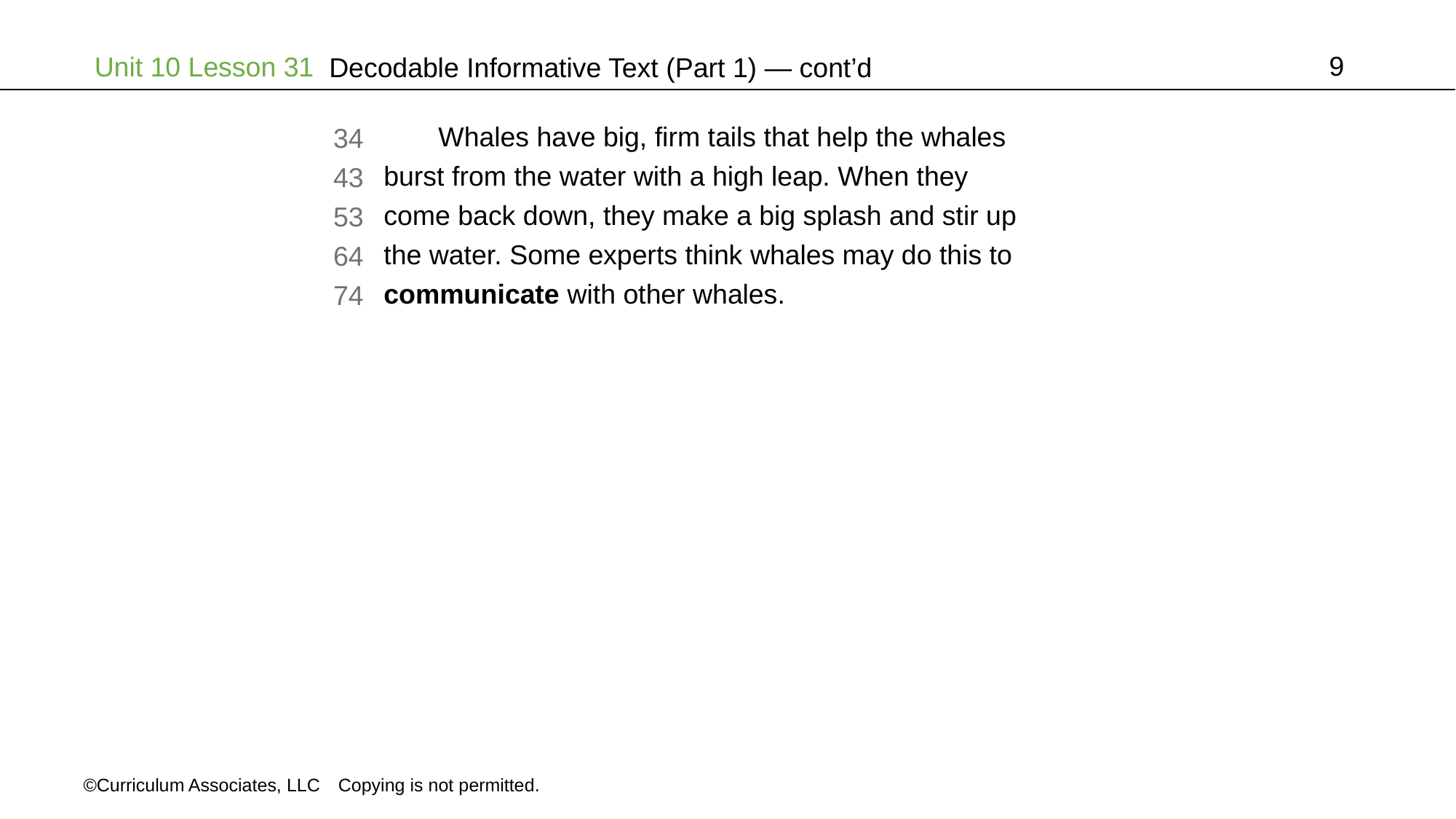

9
# Decodable Informative Text (Part 1) — cont’d
Whales have big, firm tails that help the whales
burst from the water with a high leap. When they
come back down, they make a big splash and stir up
the water. Some experts think whales may do this to
communicate with other whales.
34
43
53
64
74